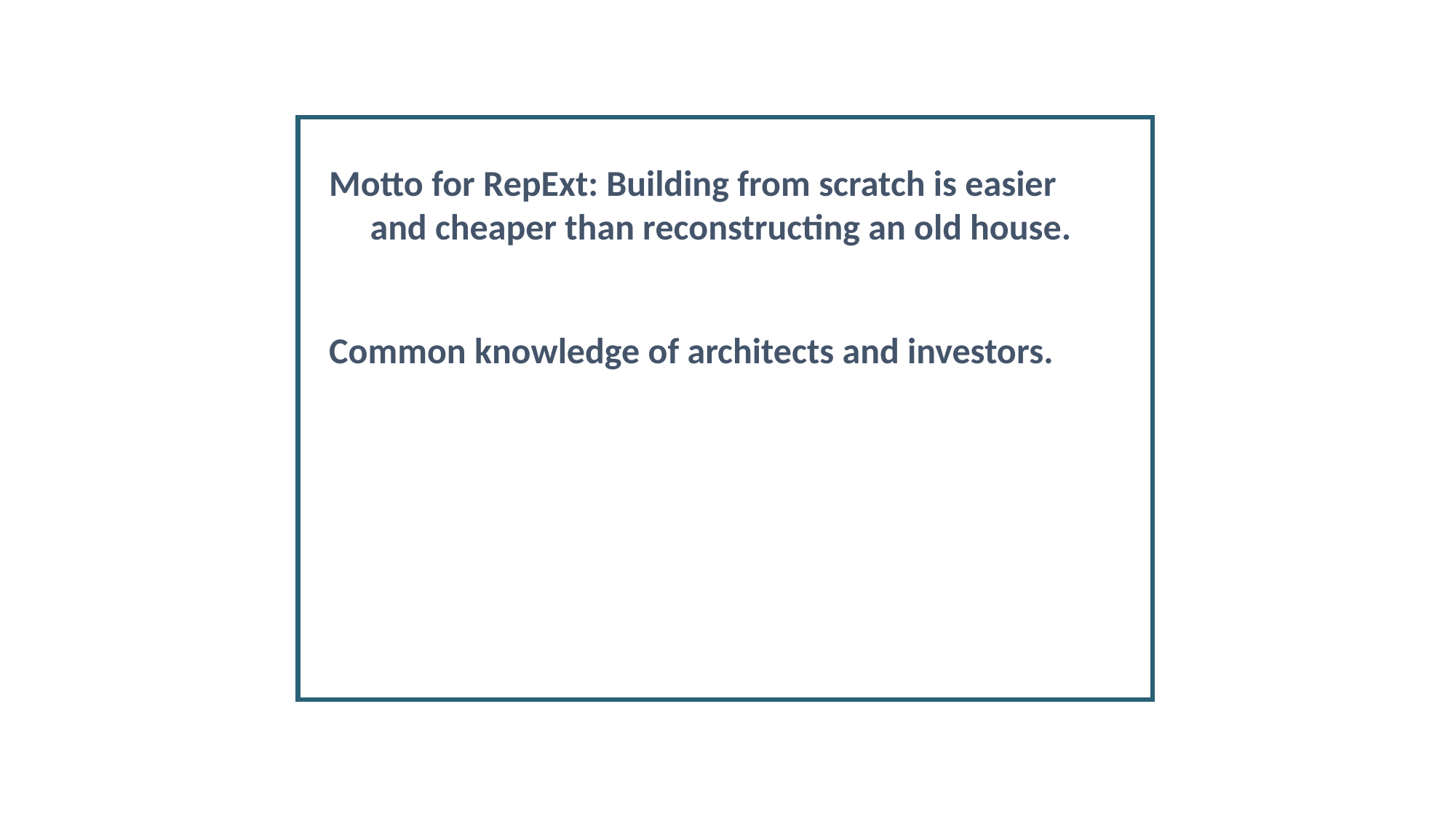

Motto for RepExt: Building from scratch is easier and cheaper than reconstructing an old house.

Common knowledge of architects and investors.